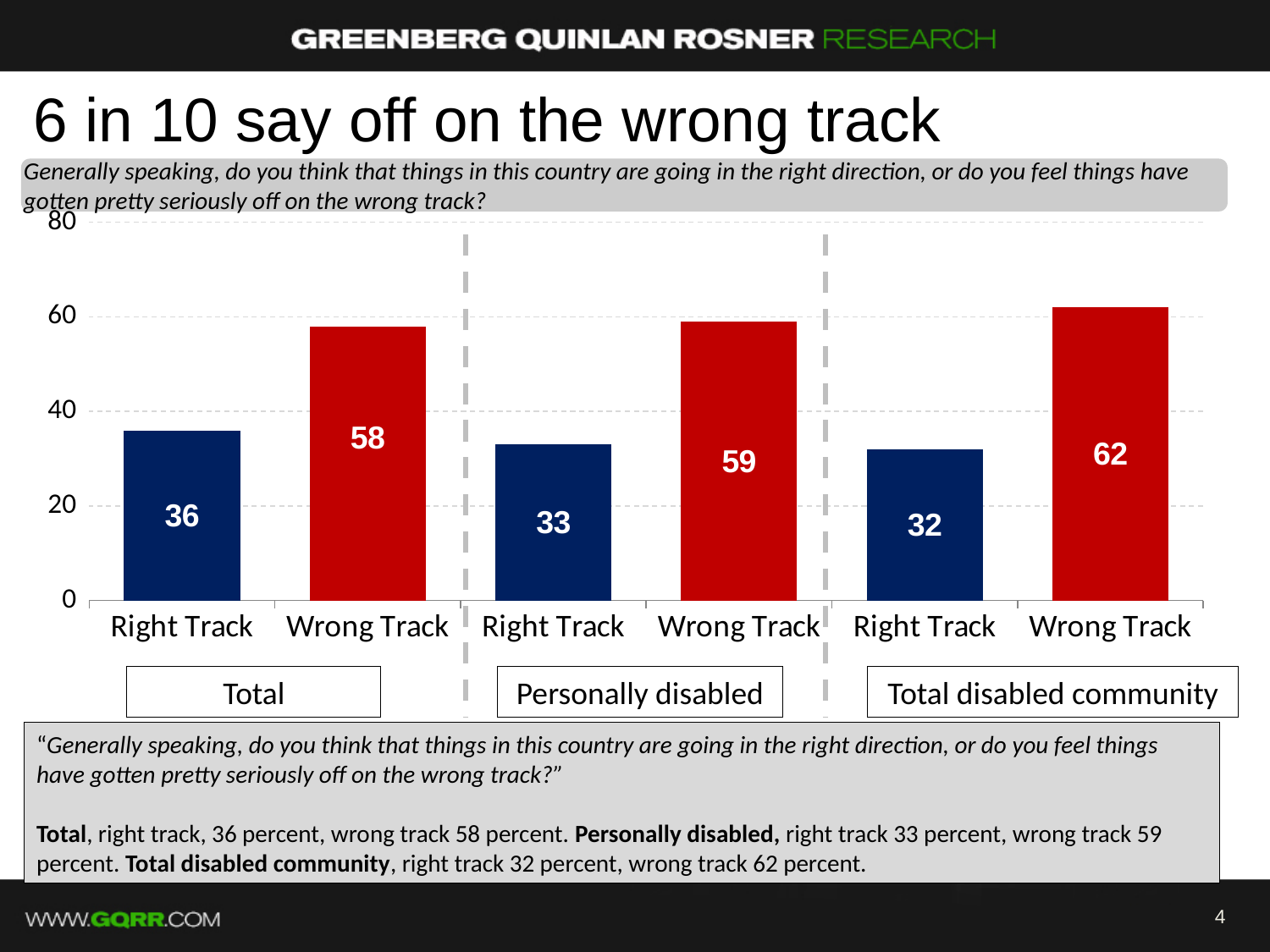

6 in 10 say off on the wrong track
Generally speaking, do you think that things in this country are going in the right direction, or do you feel things have gotten pretty seriously off on the wrong track?

### Chart

| Category | Column1 |
|---|---|
| Right Track | 36.0 |
| Wrong Track | 58.0 |
| Right Track | 33.0 |
| Wrong Track | 59.0 |
| Right Track | 32.0 |
| Wrong Track | 62.0 |
Total
Personally disabled
Total disabled community
“Generally speaking, do you think that things in this country are going in the right direction, or do you feel things have gotten pretty seriously off on the wrong track?”

Total, right track, 36 percent, wrong track 58 percent. Personally disabled, right track 33 percent, wrong track 59 percent. Total disabled community, right track 32 percent, wrong track 62 percent.
4